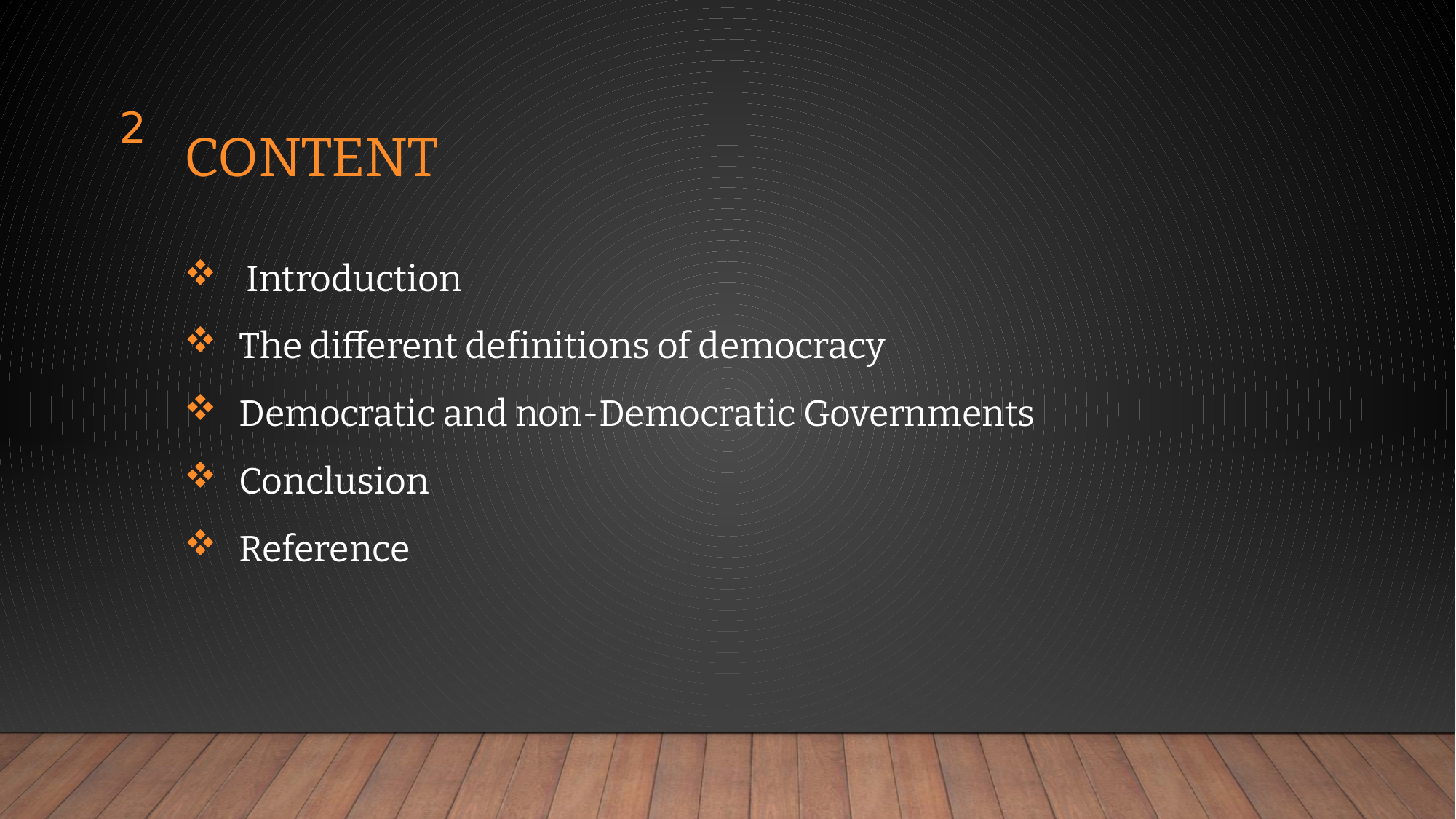

2
# content
    Introduction
   The different definitions of democracy
   Democratic and non-Democratic Governments
   Conclusion
   Reference